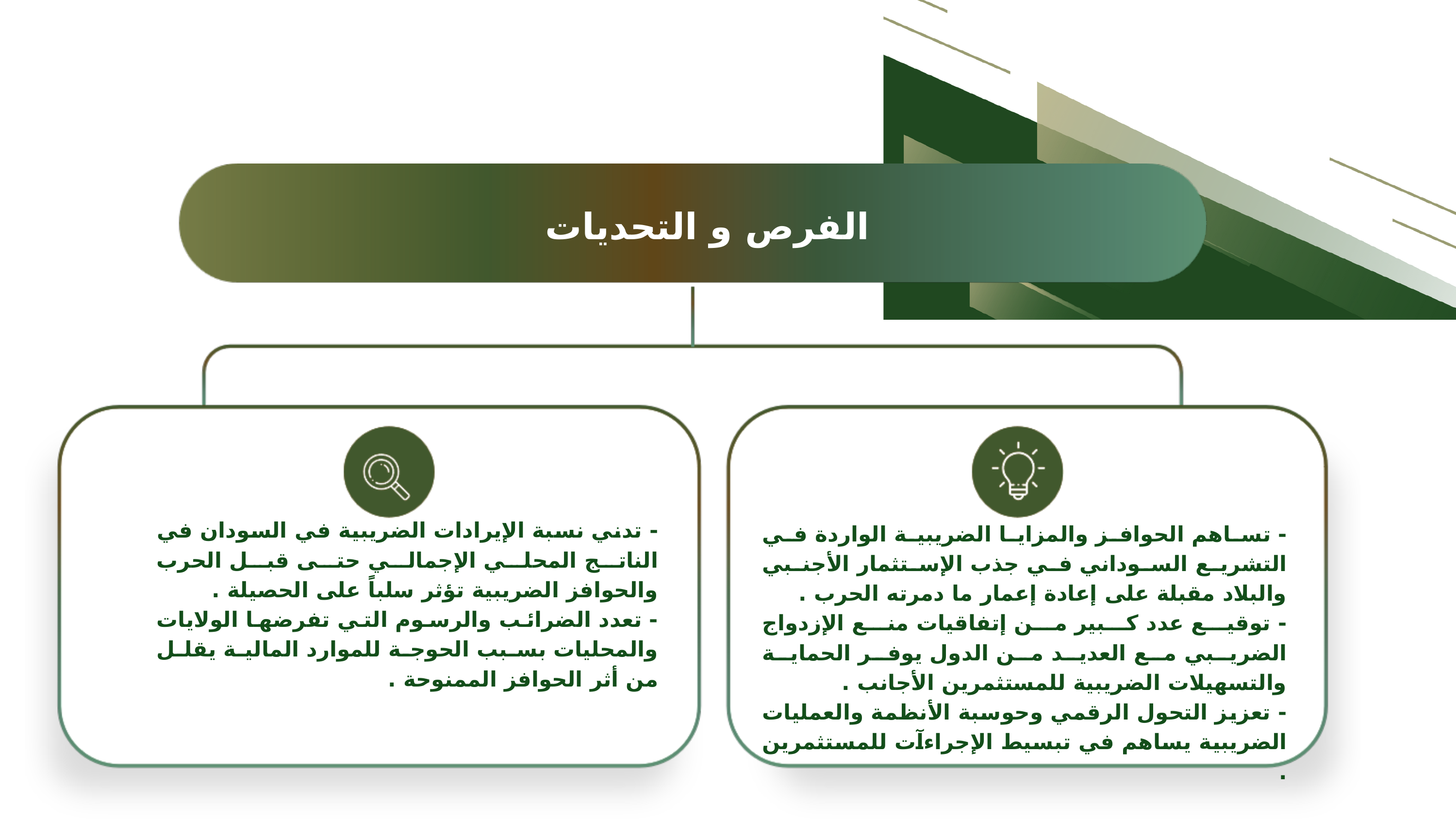

الفرص و التحديات
- تدني نسبة الإيرادات الضريبية في السودان في الناتج المحلي الإجمالي حتى قبل الحرب والحوافز الضريبية تؤثر سلباً على الحصيلة .
- تعدد الضرائب والرسوم التي تفرضها الولايات والمحليات بسبب الحوجة للموارد المالية يقلل من أثر الحوافز الممنوحة .

- تساهم الحوافز والمزايا الضريبية الواردة في التشريع السوداني في جذب الإستثمار الأجنبي والبلاد مقبلة على إعادة إعمار ما دمرته الحرب .
- توقيع عدد كبير من إتفاقيات منع الإزدواج الضريبي مع العديد من الدول يوفر الحماية والتسهيلات الضريبية للمستثمرين الأجانب .
- تعزيز التحول الرقمي وحوسبة الأنظمة والعمليات الضريبية يساهم في تبسيط الإجراءآت للمستثمرين .